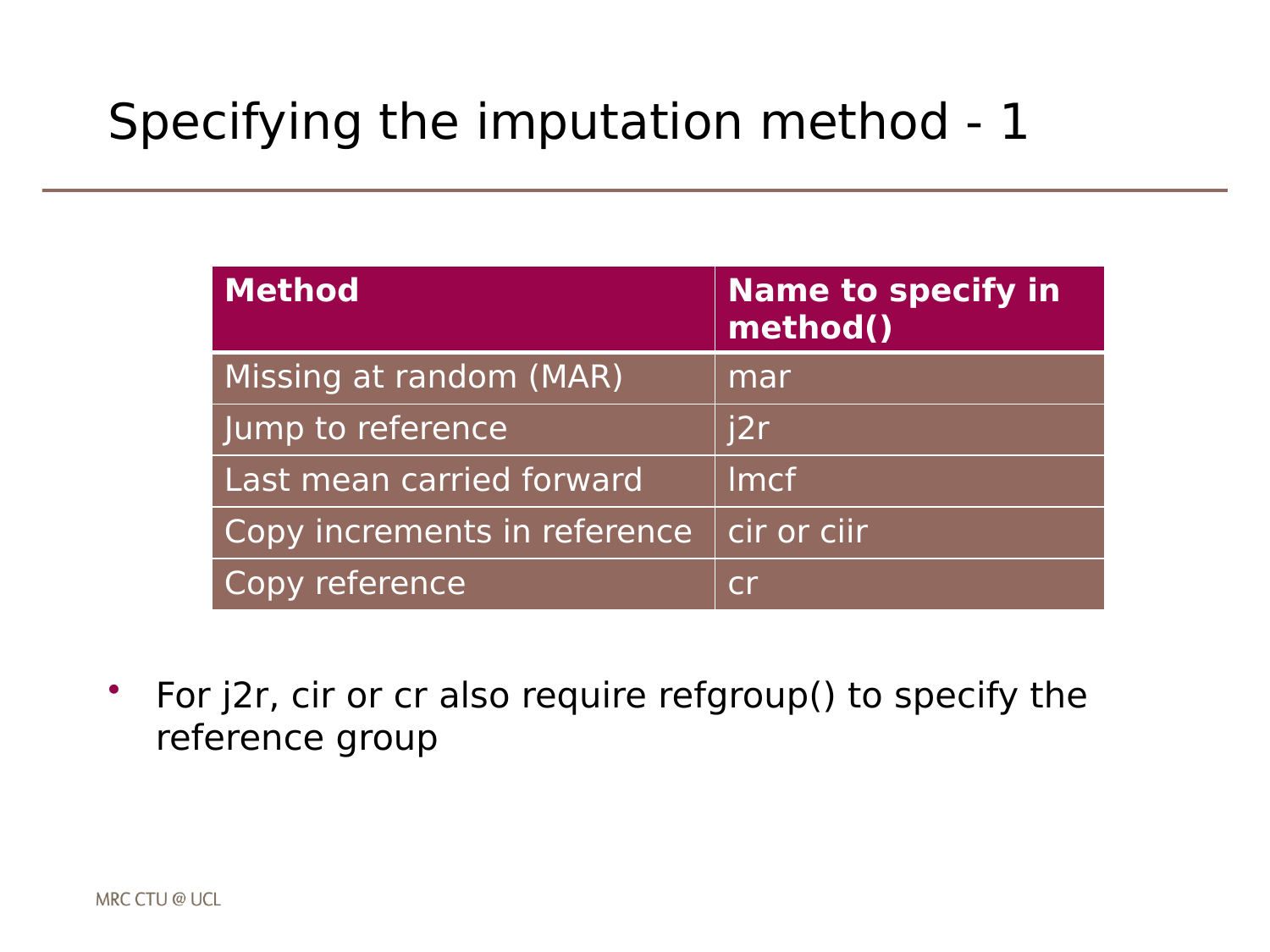

# Specifying the imputation method - 1
| Method | Name to specify in method() |
| --- | --- |
| Missing at random (MAR) | mar |
| Jump to reference | j2r |
| Last mean carried forward | lmcf |
| Copy increments in reference | cir or ciir |
| Copy reference | cr |
For j2r, cir or cr also require refgroup() to specify the reference group